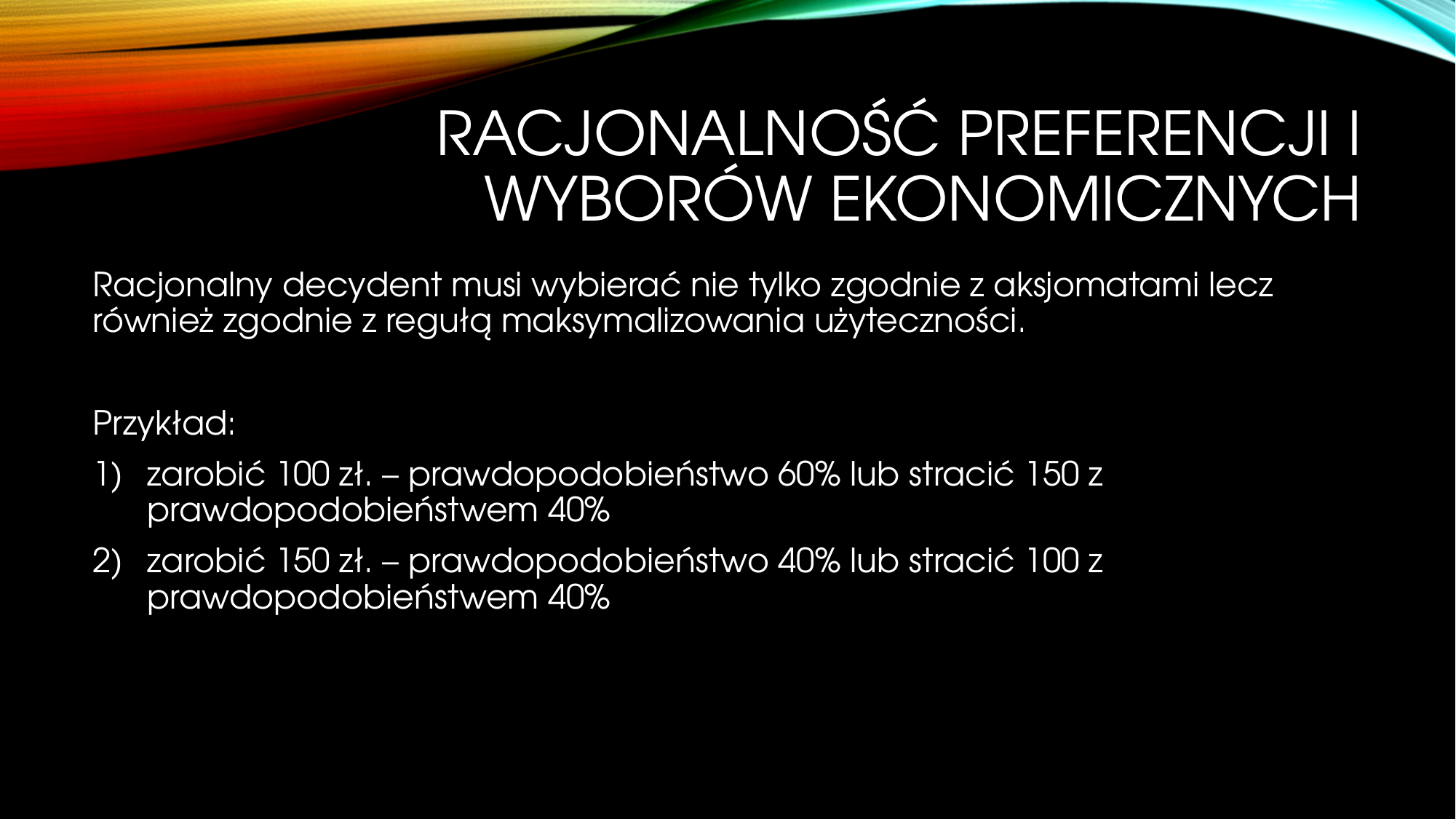

# Racjonalność Preferencji i Wyborów ekonomicznych
Racjonalny decydent musi wybierać nie tylko zgodnie z aksjomatami lecz również zgodnie z regułą maksymalizowania użyteczności.

Przykład:
zarobić 100 zł. – prawdopodobieństwo 60% lub stracić 150 z prawdopodobieństwem 40%
zarobić 150 zł. – prawdopodobieństwo 40% lub stracić 100 z prawdopodobieństwem 40%